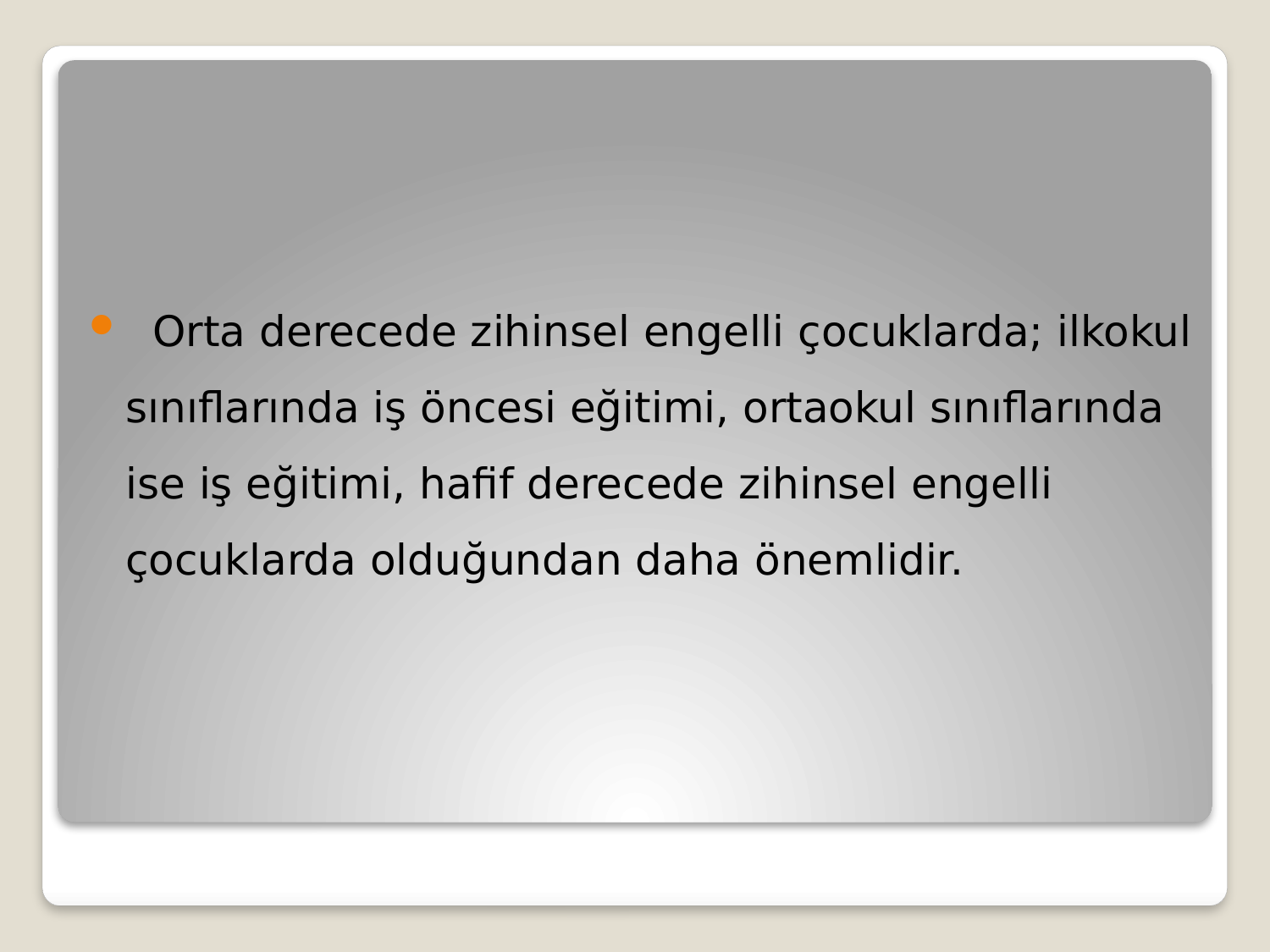

Orta derecede zihinsel engelli çocuklarda; ilkokul sınıflarında iş öncesi eğitimi, ortaokul sınıflarında ise iş eğitimi, hafif derecede zihinsel engelli çocuklarda olduğundan daha önemlidir.